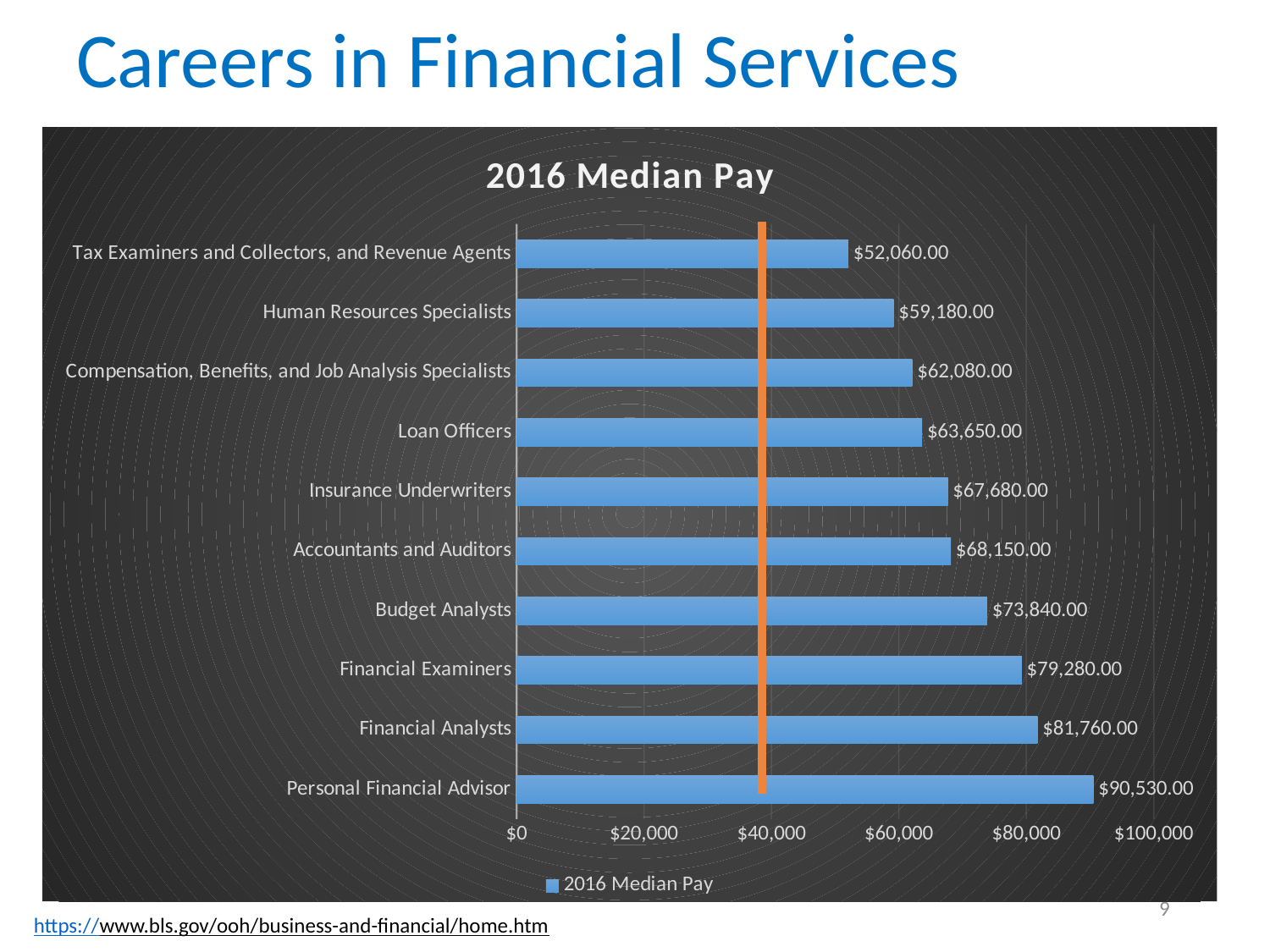

# Careers in Financial Services

### Chart:

| Category | 2016 Median Pay |
|---|---|
| Personal Financial Advisor | 90530.0 |
| Financial Analysts | 81760.0 |
| Financial Examiners | 79280.0 |
| Budget Analysts | 73840.0 |
| Accountants and Auditors | 68150.0 |
| Insurance Underwriters | 67680.0 |
| Loan Officers | 63650.0 |
| Compensation, Benefits, and Job Analysis Specialists | 62080.0 |
| Human Resources Specialists | 59180.0 |
| Tax Examiners and Collectors, and Revenue Agents | 52060.0 |
9
https://www.bls.gov/ooh/business-and-financial/home.htm